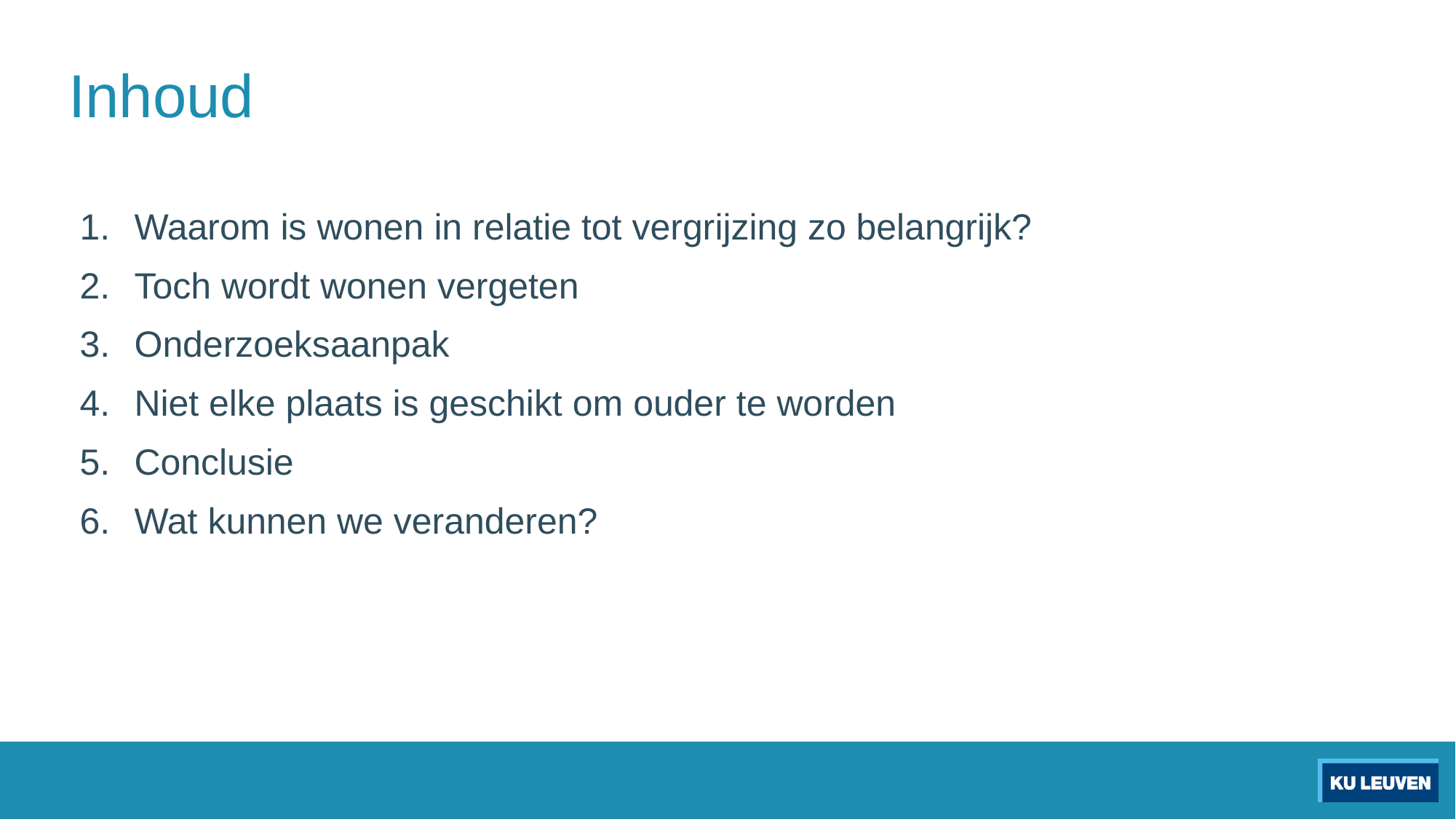

# Inhoud
Waarom is wonen in relatie tot vergrijzing zo belangrijk?
Toch wordt wonen vergeten
Onderzoeksaanpak
Niet elke plaats is geschikt om ouder te worden
Conclusie
Wat kunnen we veranderen?